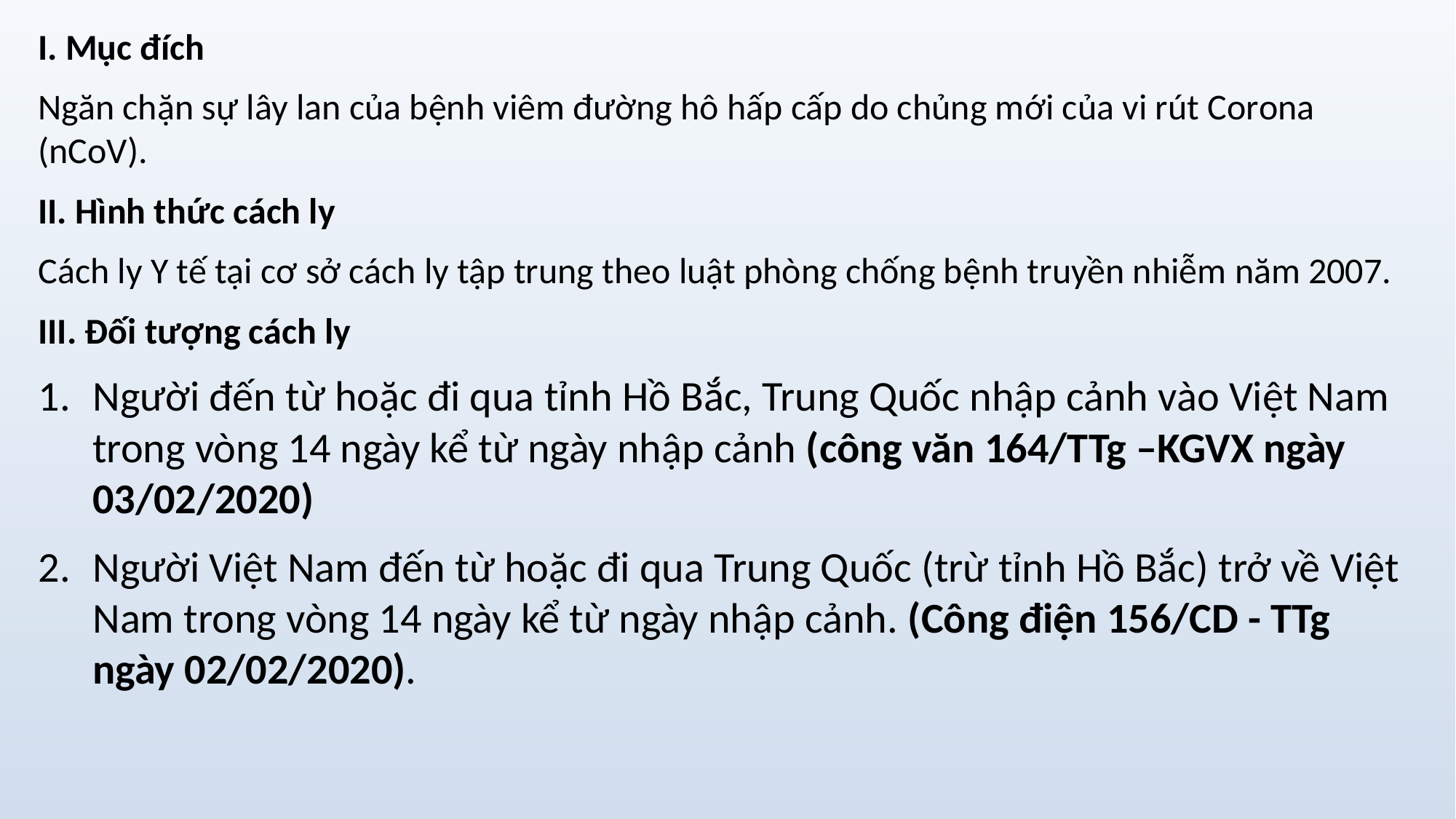

I. Mục đích
Ngăn chặn sự lây lan của bệnh viêm đường hô hấp cấp do chủng mới của vi rút Corona (nCoV).
II. Hình thức cách ly
Cách ly Y tế tại cơ sở cách ly tập trung theo luật phòng chống bệnh truyền nhiễm năm 2007.
III. Đối tượng cách ly
Người đến từ hoặc đi qua tỉnh Hồ Bắc, Trung Quốc nhập cảnh vào Việt Nam trong vòng 14 ngày kể từ ngày nhập cảnh (công văn 164/TTg –KGVX ngày 03/02/2020)
Người Việt Nam đến từ hoặc đi qua Trung Quốc (trừ tỉnh Hồ Bắc) trở về Việt Nam trong vòng 14 ngày kể từ ngày nhập cảnh. (Công điện 156/CD - TTg ngày 02/02/2020).